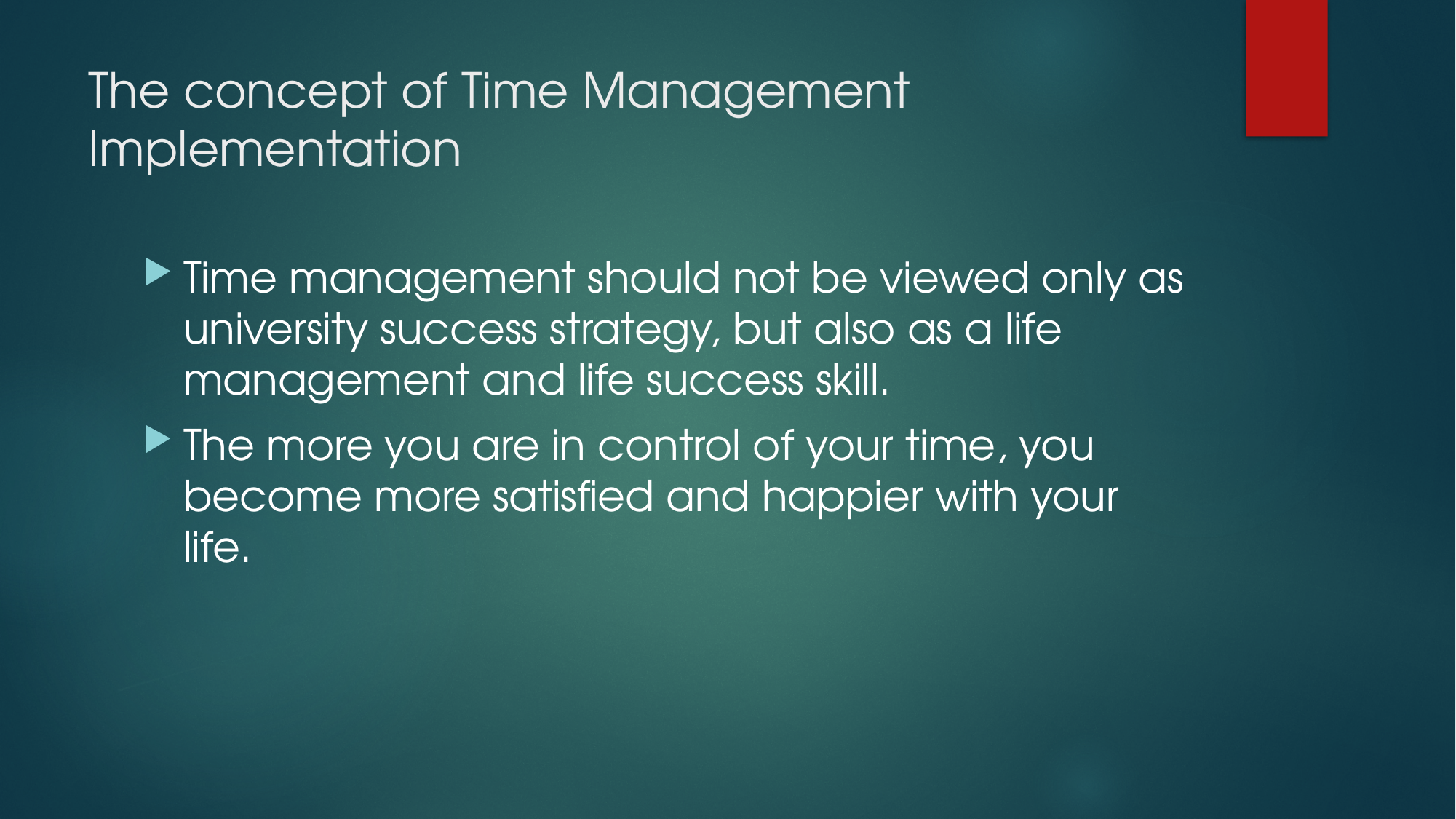

# The concept of Time Management Implementation
Time management should not be viewed only as university success strategy, but also as a life management and life success skill.
The more you are in control of your time, you become more satisfied and happier with your life.